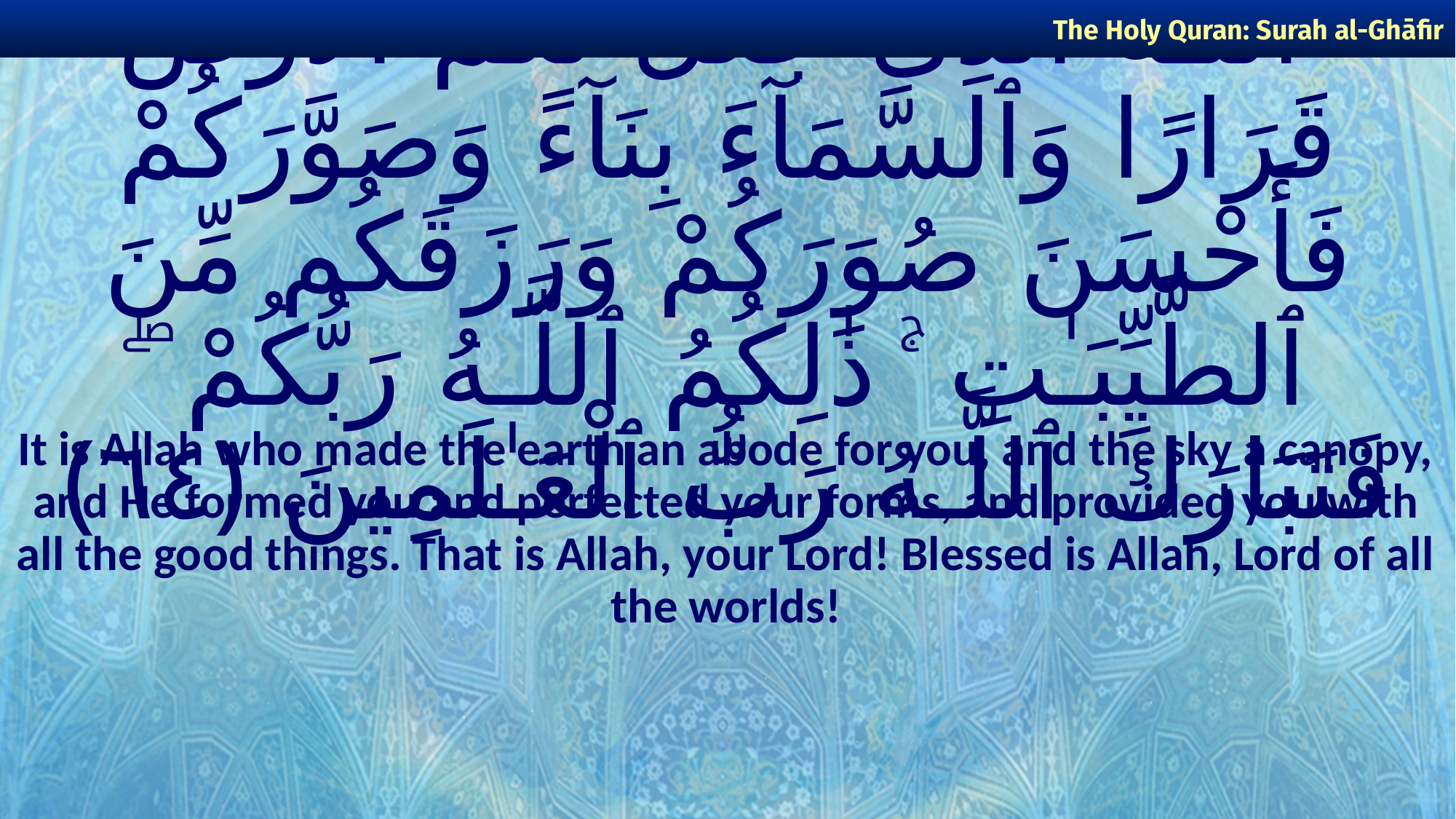

The Holy Quran: Surah al-Ghāfir
# ٱللَّـهُ ٱلَّذِى جَعَلَ لَكُمُ ٱلْأَرْضَ قَرَارًا وَٱلسَّمَآءَ بِنَآءً وَصَوَّرَكُمْ فَأَحْسَنَ صُوَرَكُمْ وَرَزَقَكُم مِّنَ ٱلطَّيِّبَـٰتِ ۚ ذَٰلِكُمُ ٱللَّـهُ رَبُّكُمْ ۖ فَتَبَارَكَ ٱللَّـهُ رَبُّ ٱلْعَـٰلَمِينَ ﴿٦٤﴾
It is Allah who made the earth an abode for you, and the sky a canopy, and He formed you and perfected your forms, and provided you with all the good things. That is Allah, your Lord! Blessed is Allah, Lord of all the worlds!